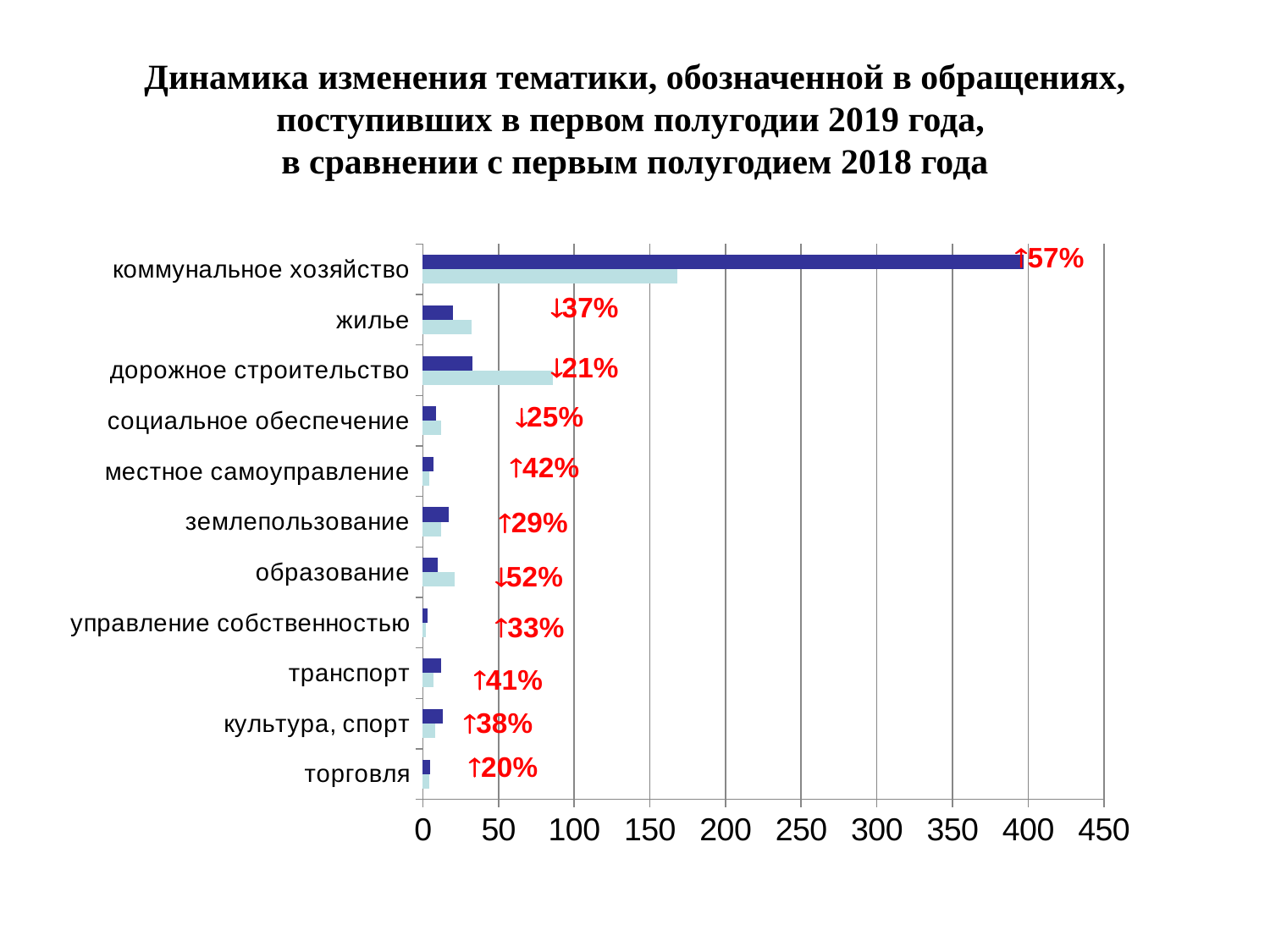

# Динамика изменения тематики, обозначенной в обращениях, поступивших в первом полугодии 2019 года, в сравнении с первым полугодием 2018 года

### Chart

| Category | первое полугодие 2018 года | первое полугодие 2019 года |
|---|---|---|
| торговля | 4.0 | 5.0 |
| культура, спорт | 8.0 | 13.0 |
| транспорт | 7.0 | 12.0 |
| управление собственностью | 2.0 | 3.0 |
| образование | 21.0 | 10.0 |
| землепользование | 12.0 | 17.0 |
| местное самоуправление | 4.0 | 7.0 |
| социальное обеспечение | 12.0 | 9.0 |
| дорожное строительство | 86.0 | 33.0 |
| жилье | 32.0 | 20.0 |
| коммунальное хозяйство | 168.0 | 397.0 |